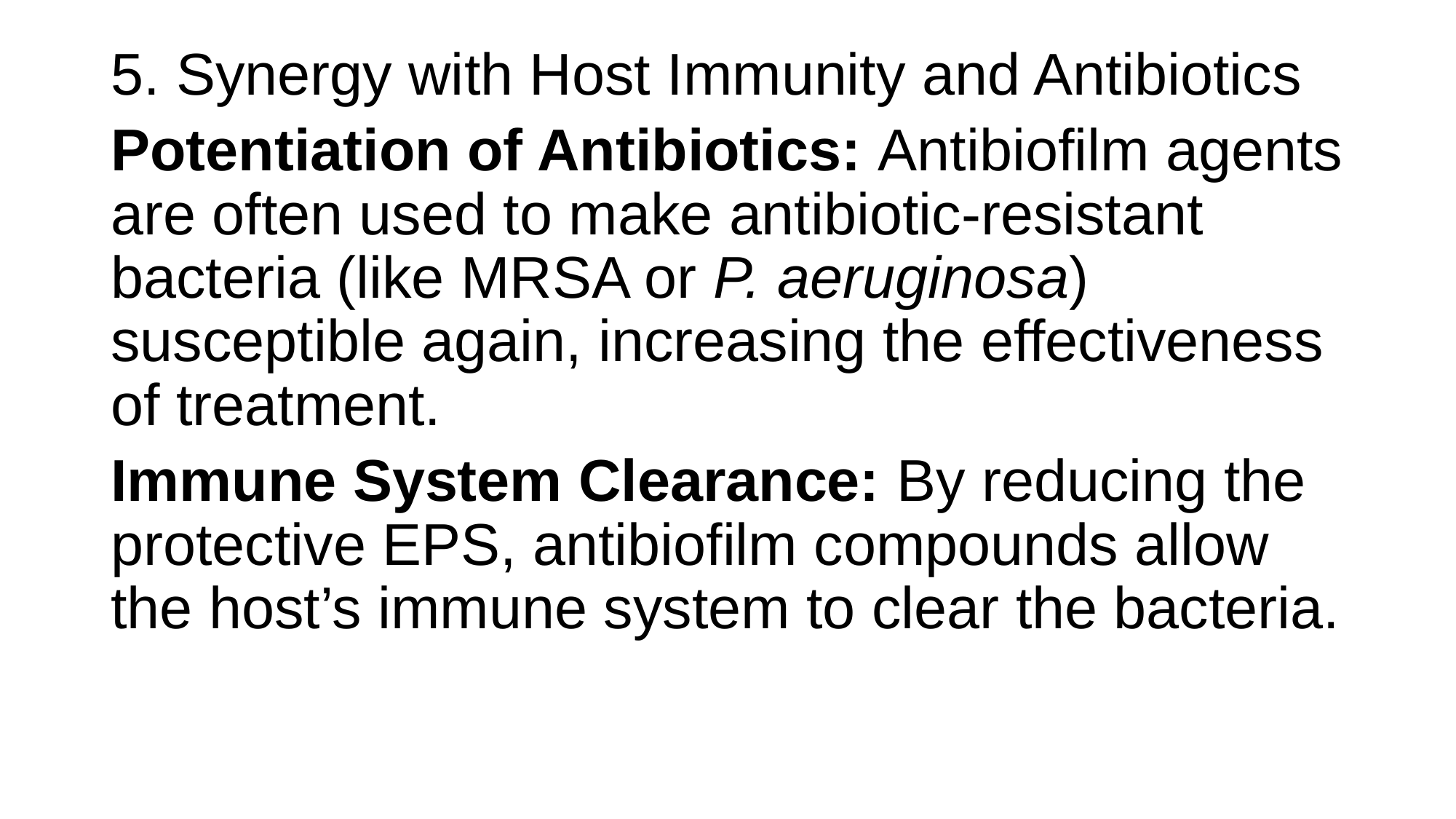

5. Synergy with Host Immunity and Antibiotics
Potentiation of Antibiotics: Antibiofilm agents are often used to make antibiotic-resistant bacteria (like MRSA or P. aeruginosa) susceptible again, increasing the effectiveness of treatment.
Immune System Clearance: By reducing the protective EPS, antibiofilm compounds allow the host’s immune system to clear the bacteria.